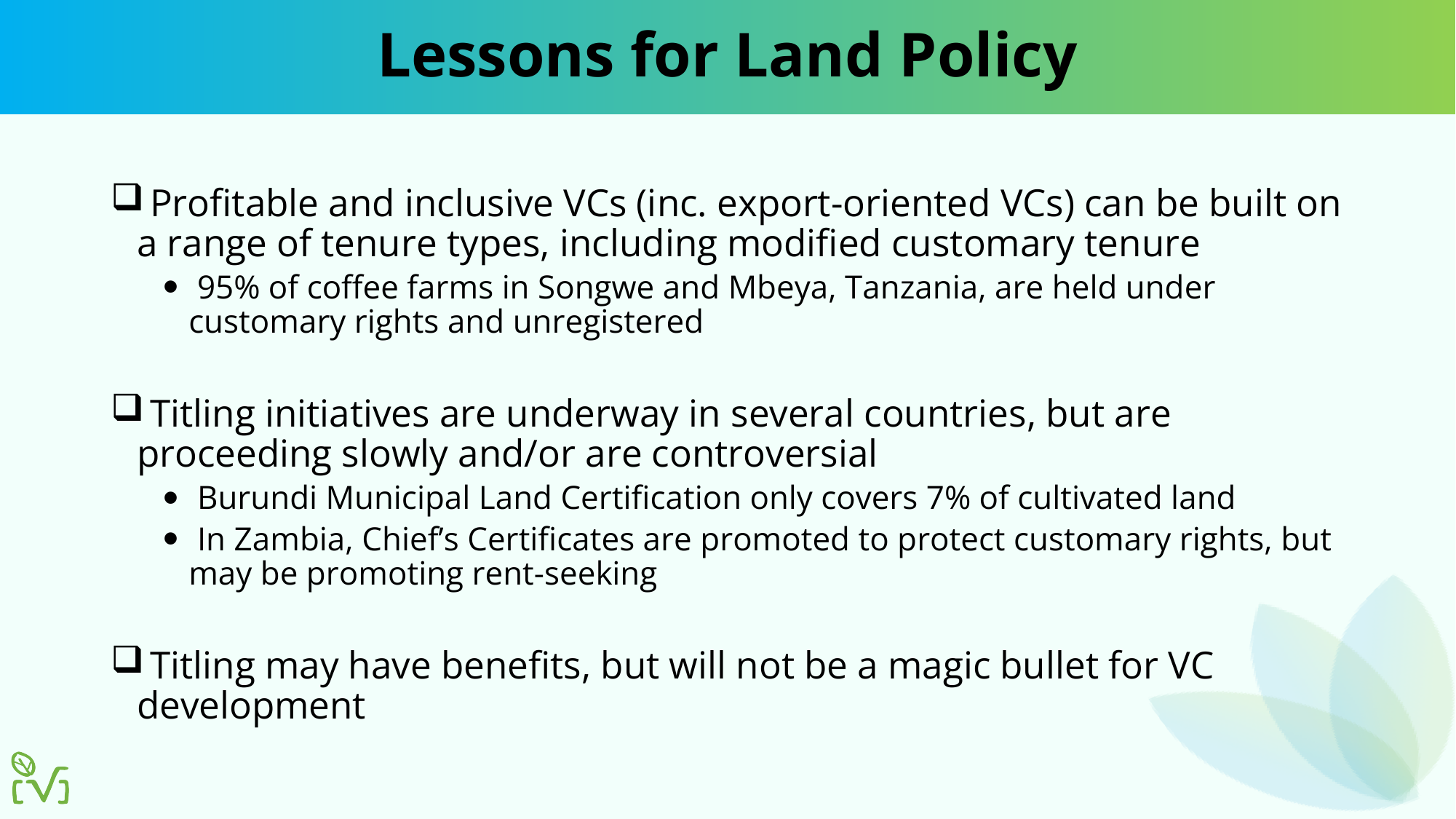

# Lessons for Land Policy
 Profitable and inclusive VCs (inc. export-oriented VCs) can be built on a range of tenure types, including modified customary tenure
 95% of coffee farms in Songwe and Mbeya, Tanzania, are held under customary rights and unregistered

 Titling initiatives are underway in several countries, but are proceeding slowly and/or are controversial
 Burundi Municipal Land Certification only covers 7% of cultivated land
 In Zambia, Chief’s Certificates are promoted to protect customary rights, but may be promoting rent-seeking

 Titling may have benefits, but will not be a magic bullet for VC development